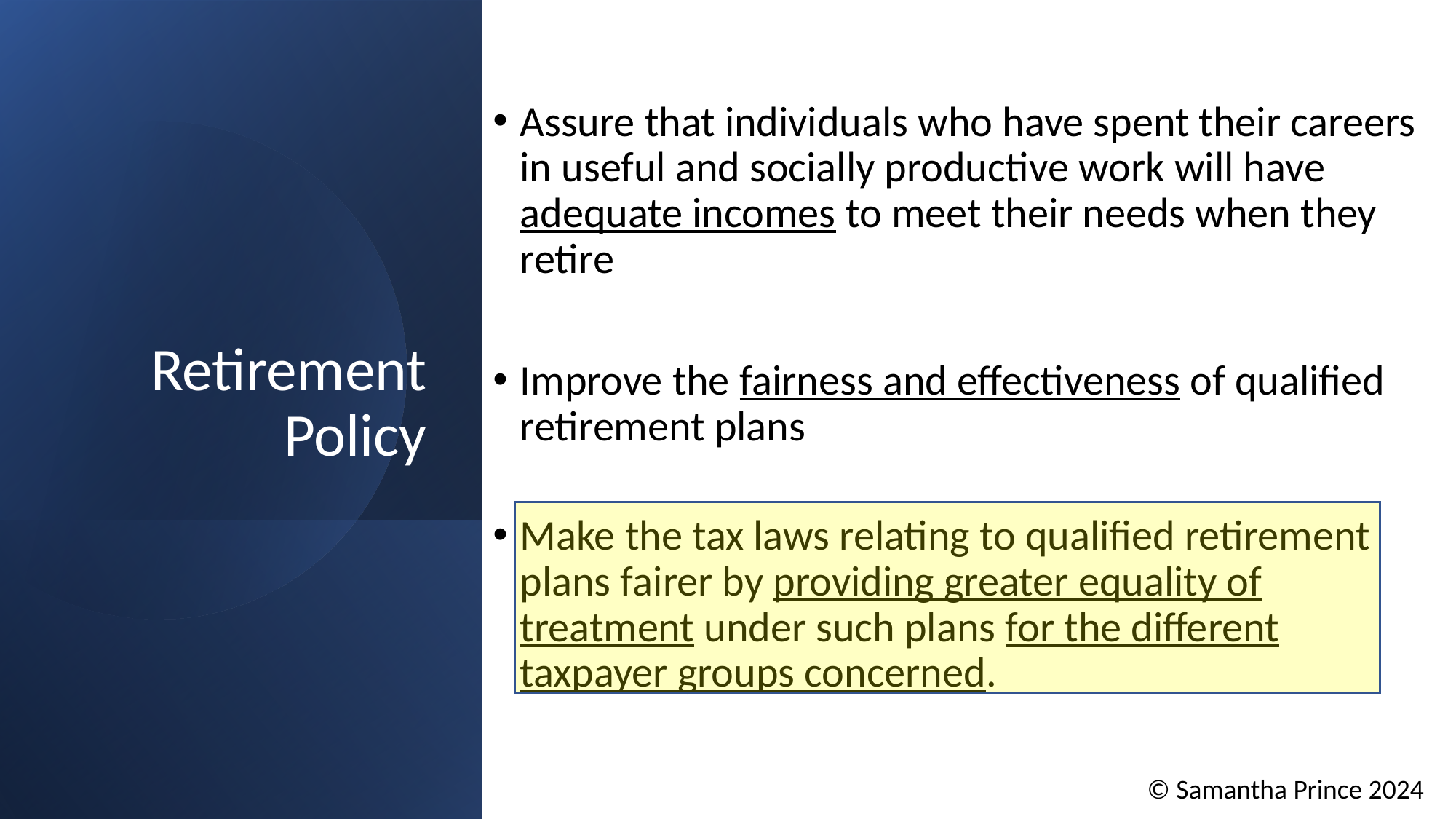

Assure that individuals who have spent their careers in useful and socially productive work will have adequate incomes to meet their needs when they retire

Improve the fairness and effectiveness of qualified retirement plans

Make the tax laws relating to qualified retirement plans fairer by providing greater equality of treatment under such plans for the different taxpayer groups concerned.
# Retirement Policy

© Samantha Prince 2024